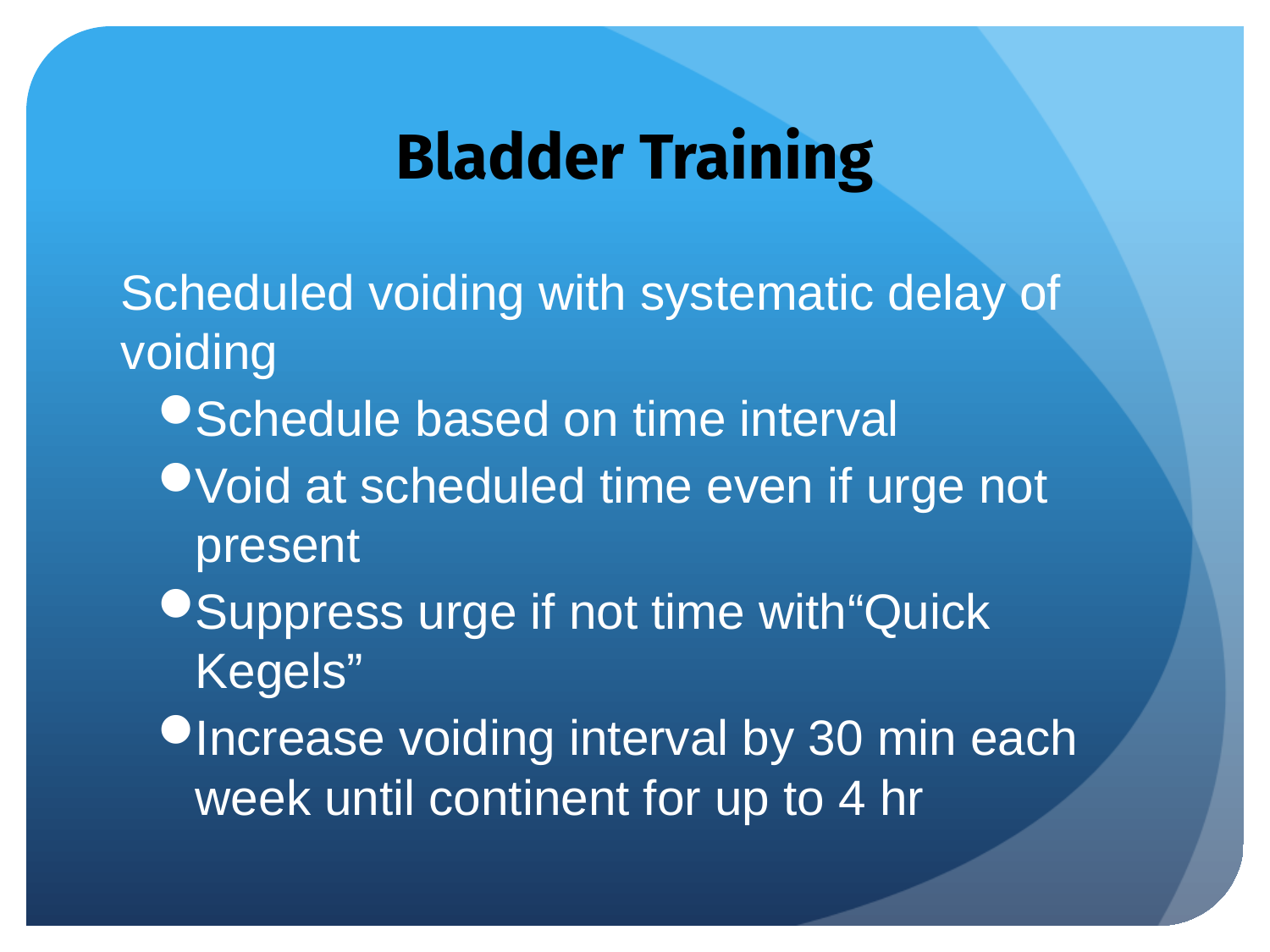

# Bladder Training
Scheduled voiding with systematic delay of voiding
Schedule based on time interval
Void at scheduled time even if urge not present
Suppress urge if not time with“Quick Kegels”
Increase voiding interval by 30 min each week until continent for up to 4 hr